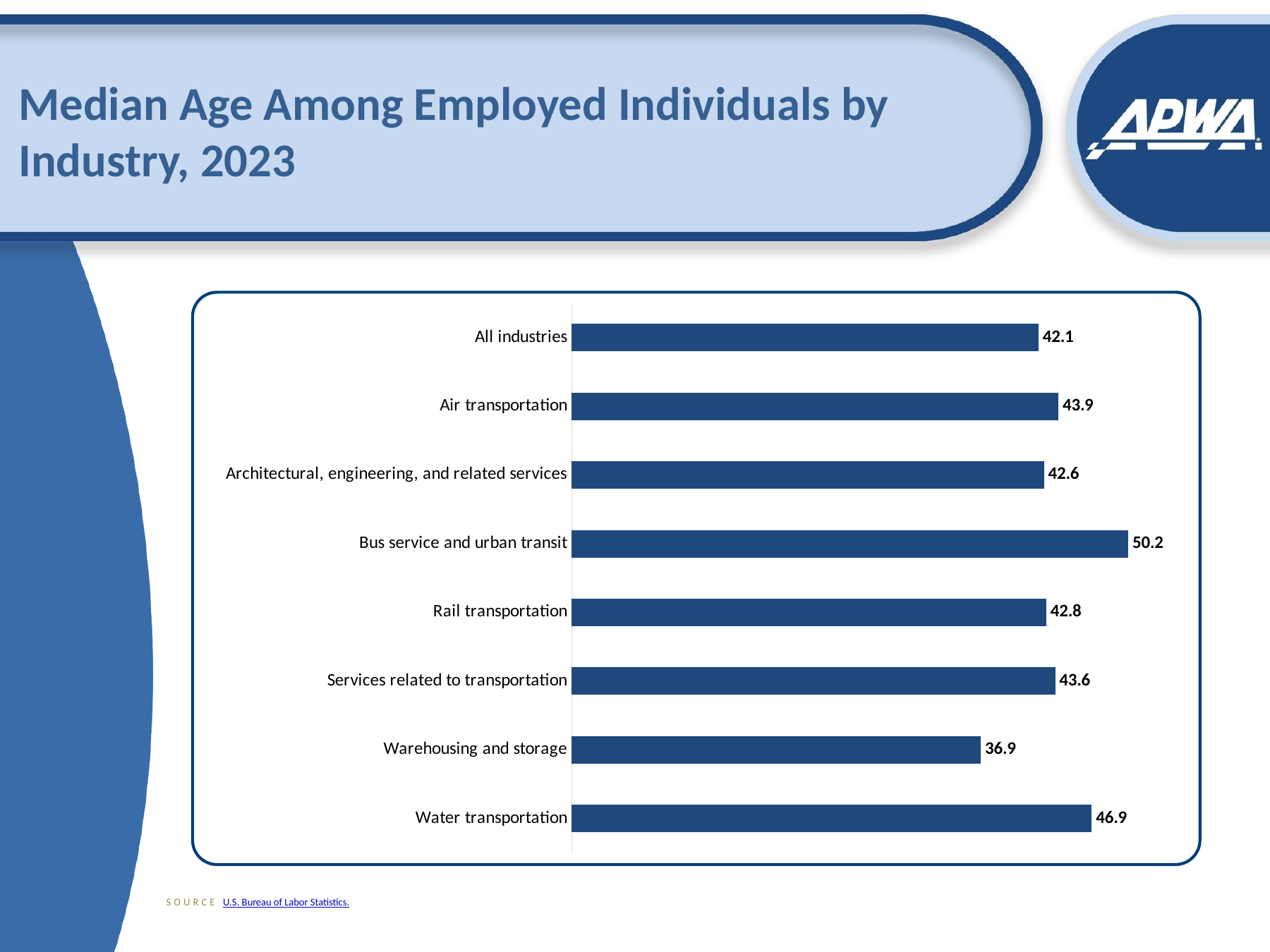

# Median Age Among Employed Individuals by Industry, 2023

### Chart

| Category | Median age, 2023 |
|---|---|
| All industries | 42.1 |
| Air transportation | 43.9 |
| Architectural, engineering, and related services | 42.6 |
| Bus service and urban transit | 50.2 |
| Rail transportation | 42.8 |
| Services related to transportation | 43.6 |
| Warehousing and storage | 36.9 |
| Water transportation | 46.9 |
SOURCE U.S. Bureau of Labor Statistics.